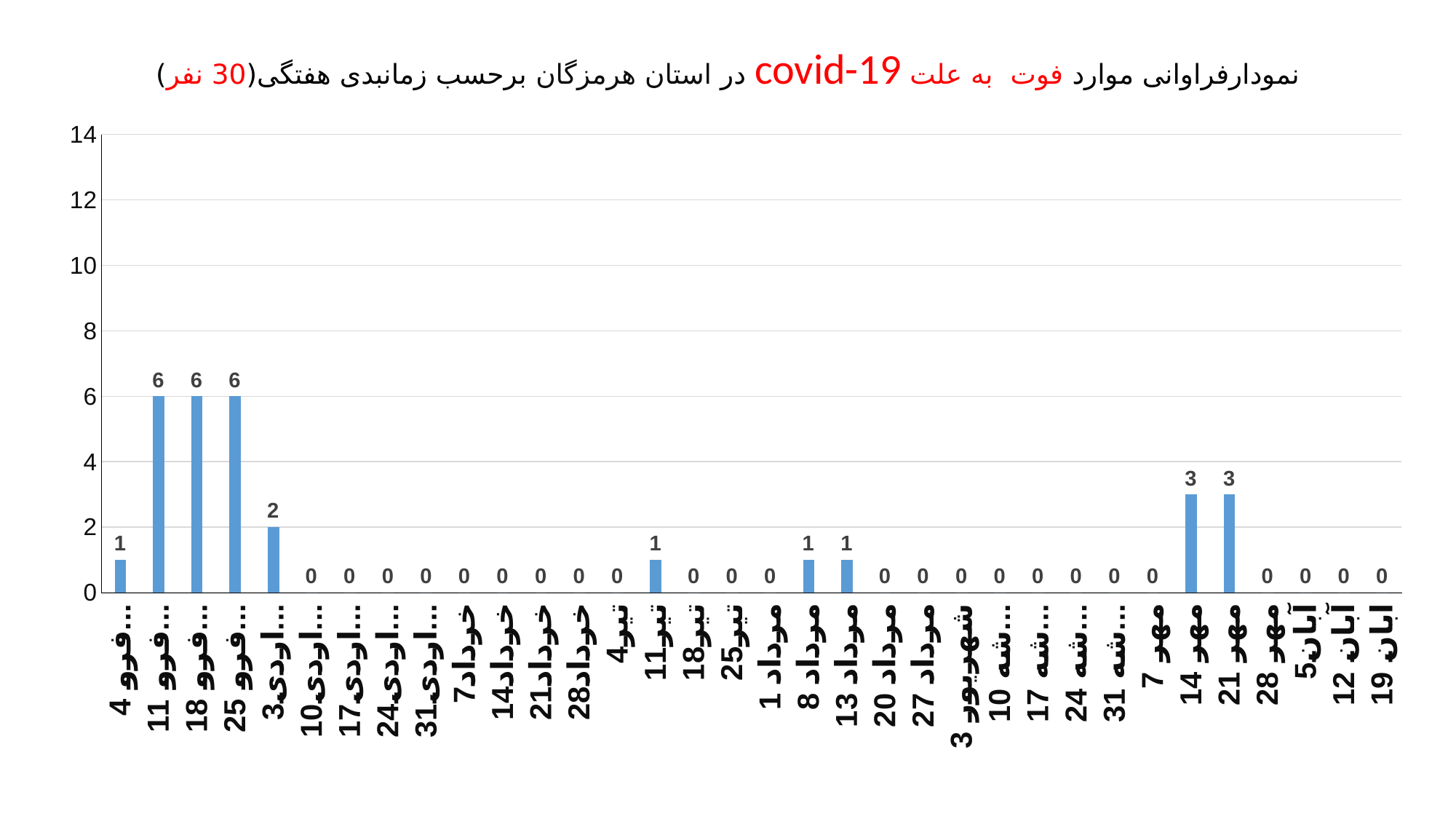

# نمودارفراوانی موارد فوت  به علت covid-19 در استان هرمزگان برحسب زمانبدی هفتگی(30 نفر)

### Chart

| Category |  |
|---|---|
| 4 فروردین | 1.0 |
| 11 فروردین | 6.0 |
| 18 فروردین | 6.0 |
| 25 فروردین | 6.0 |
| 3اردیبهشت | 2.0 |
| 10اردیبهشت | 0.0 |
| 17اردیبهشت | 0.0 |
| 24اردیبهشت | 0.0 |
| 31اردیبهشت | 0.0 |
| 7خرداد | 0.0 |
| 14خرداد | 0.0 |
| 21خرداد | 0.0 |
| 28خرداد | 0.0 |
| 4تیر | 0.0 |
| 11تیر | 1.0 |
| 18تیر | 0.0 |
| 25تیر | 0.0 |
| 1 مرداد | 0.0 |
| 8 مرداد | 1.0 |
| 13 مرداد | 1.0 |
| 20 مرداد | 0.0 |
| 27 مرداد | 0.0 |
| 3 شهریور | 0.0 |
| 10 شهریور | 0.0 |
| 17 شهریور | 0.0 |
| 24 شهریور | 0.0 |
| 31 شهریور | 0.0 |
| 7 مهر | 0.0 |
| 14 مهر | 3.0 |
| 21 مهر | 3.0 |
| 28 مهر | 0.0 |
| 5آبان | 0.0 |
| 12 آبان | 0.0 |
| 19 ابان | 0.0 |